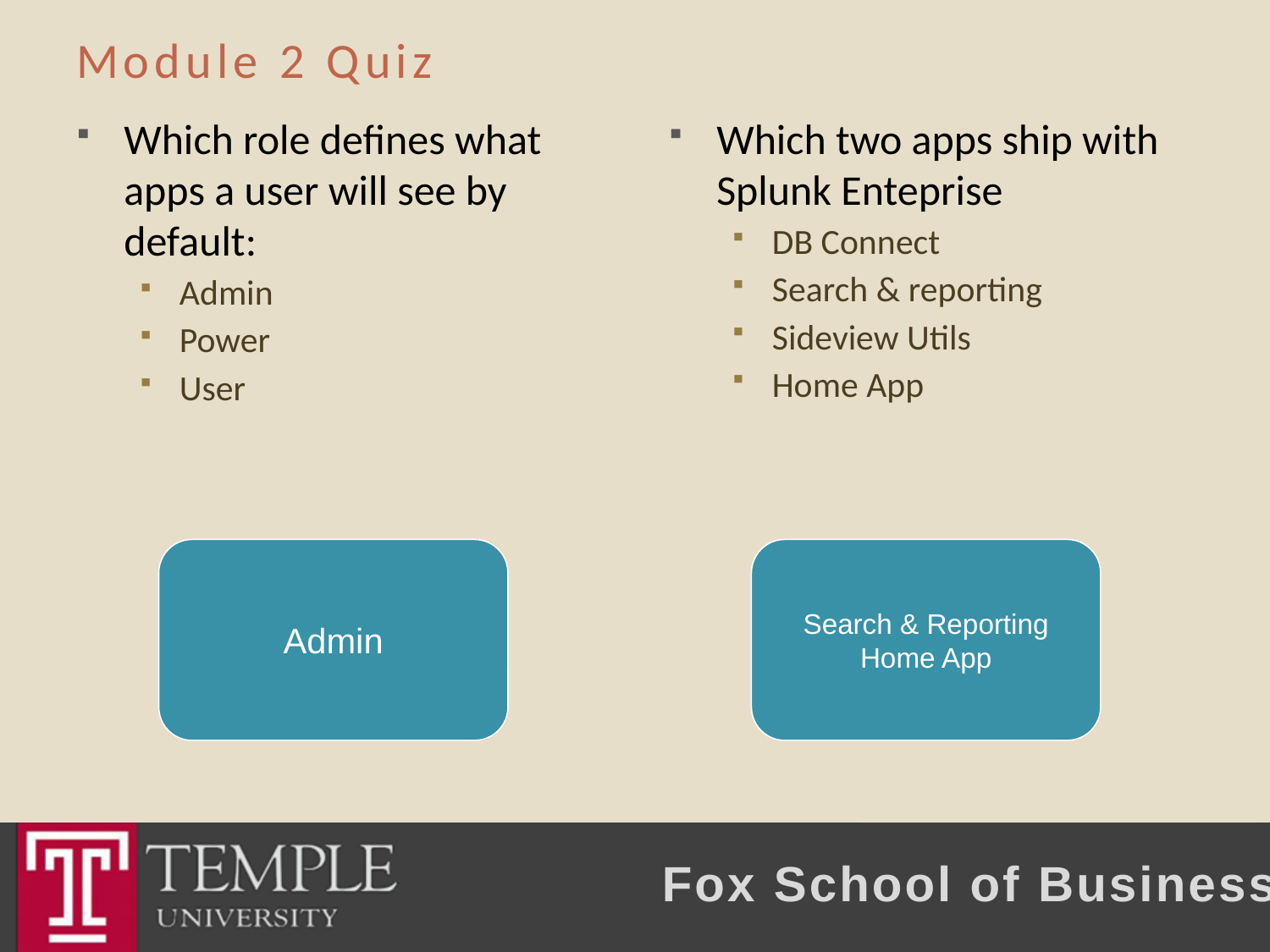

# Module 2 Quiz
Which role defines what apps a user will see by default:
Admin
Power
User
Which two apps ship with Splunk Enteprise
DB Connect
Search & reporting
Sideview Utils
Home App
Admin
Search & Reporting
Home App